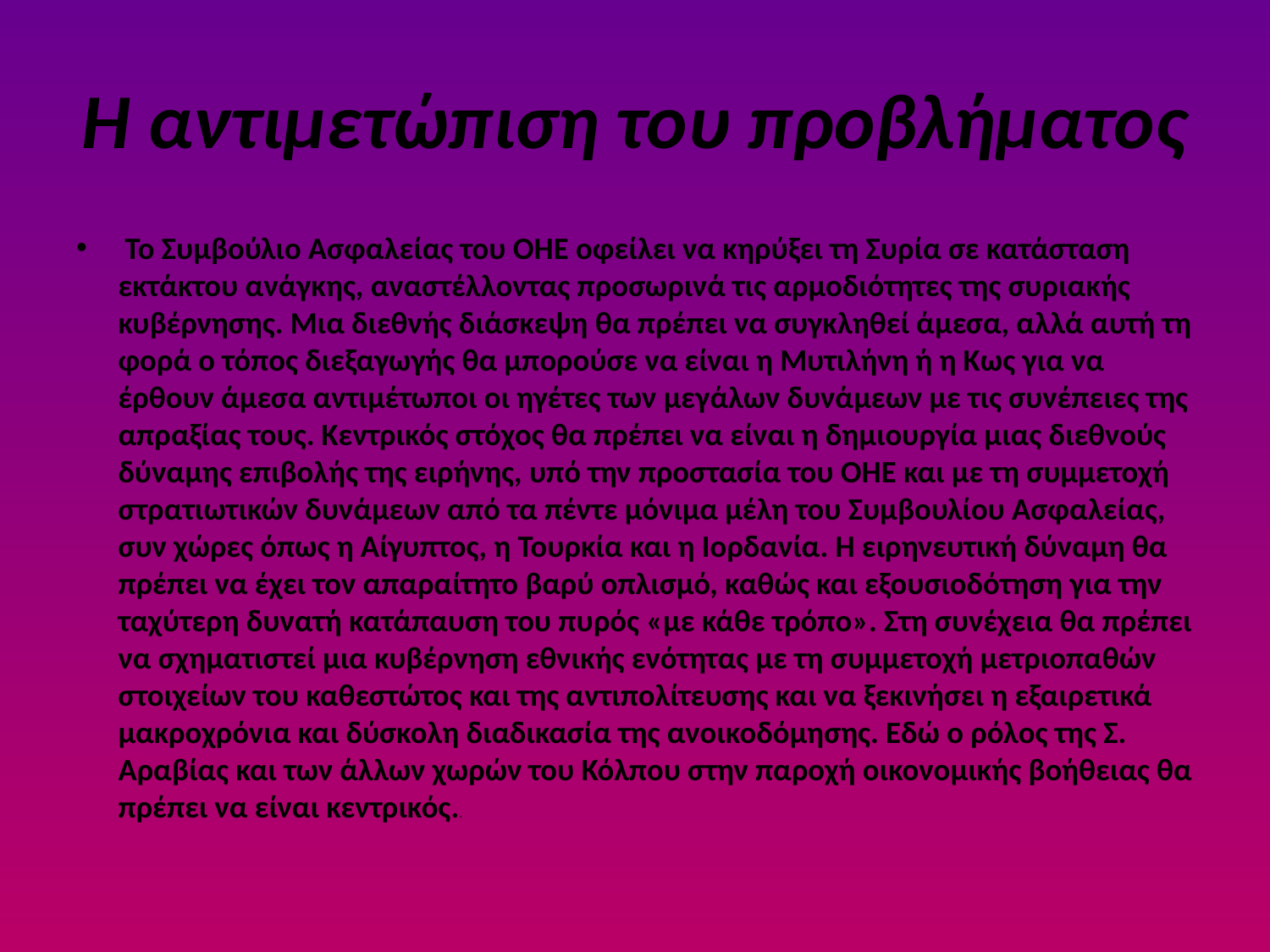

# Η αντιμετώπιση του προβλήματος
 Το Συμβούλιο Ασφαλείας του ΟΗΕ οφείλει να κηρύξει τη Συρία σε κατάσταση εκτάκτου ανάγκης, αναστέλλοντας προσωρινά τις αρμοδιότητες της συριακής κυβέρνησης. Μια διεθνής διάσκεψη θα πρέπει να συγκληθεί άμεσα, αλλά αυτή τη φορά ο τόπος διεξαγωγής θα μπορούσε να είναι η Μυτιλήνη ή η Κως για να έρθουν άμεσα αντιμέτωποι οι ηγέτες των μεγάλων δυνάμεων με τις συνέπειες της απραξίας τους. Κεντρικός στόχος θα πρέπει να είναι η δημιουργία μιας διεθνούς δύναμης επιβολής της ειρήνης, υπό την προστασία του ΟΗΕ και με τη συμμετοχή στρατιωτικών δυνάμεων από τα πέντε μόνιμα μέλη του Συμβουλίου Ασφαλείας, συν χώρες όπως η Αίγυπτος, η Τουρκία και η Ιορδανία. Η ειρηνευτική δύναμη θα πρέπει να έχει τον απαραίτητο βαρύ οπλισμό, καθώς και εξουσιοδότηση για την ταχύτερη δυνατή κατάπαυση του πυρός «με κάθε τρόπο». Στη συνέχεια θα πρέπει να σχηματιστεί μια κυβέρνηση εθνικής ενότητας με τη συμμετοχή μετριοπαθών στοιχείων του καθεστώτος και της αντιπολίτευσης και να ξεκινήσει η εξαιρετικά μακροχρόνια και δύσκολη διαδικασία της ανοικοδόμησης. Εδώ ο ρόλος της Σ. Αραβίας και των άλλων χωρών του Κόλπου στην παροχή οικονομικής βοήθειας θα πρέπει να είναι κεντρικός..